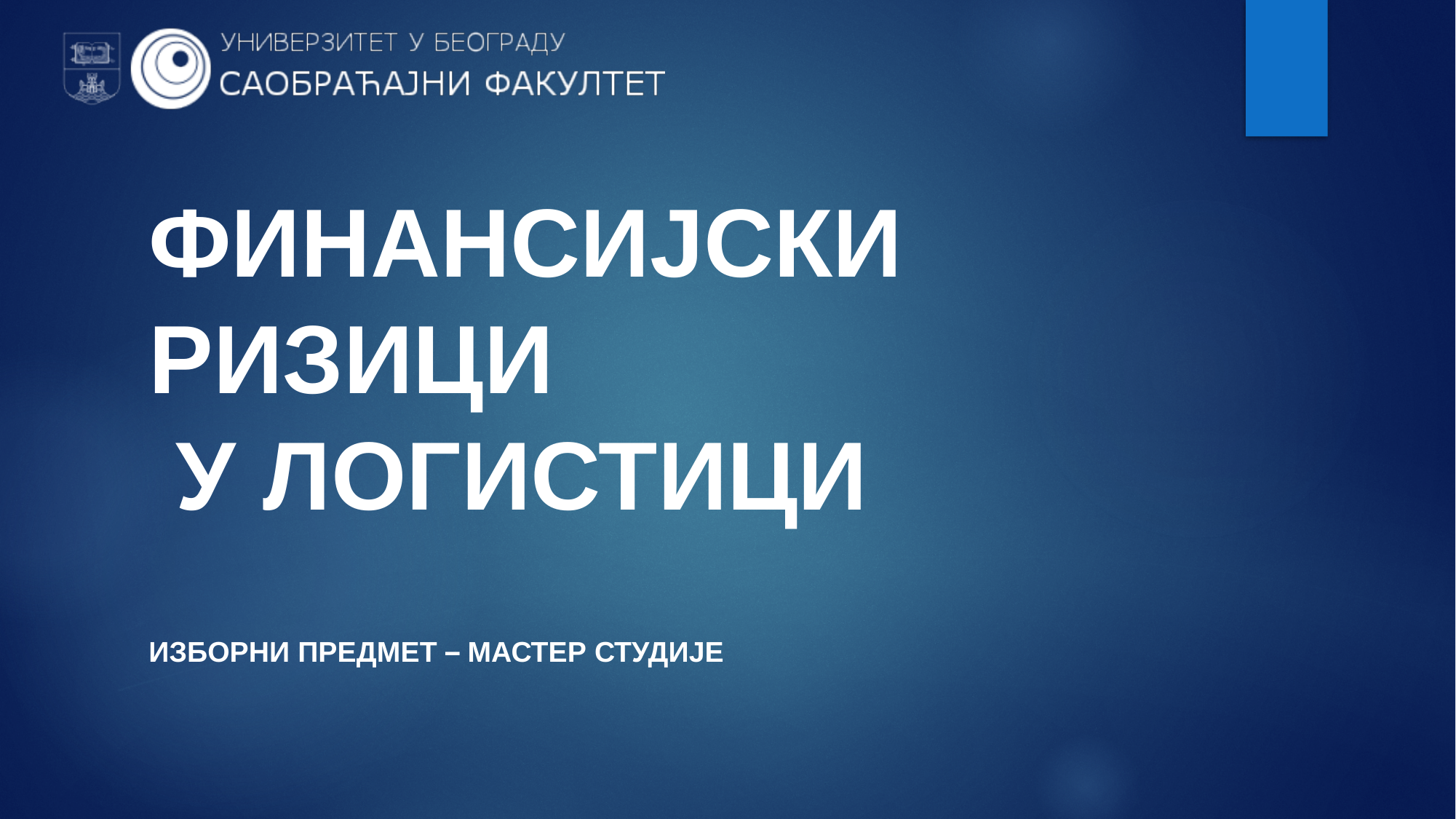

# ФИНАНСИЈСКИ РИЗИЦИ У ЛОГИСТИЦИ
ИЗБОРНИ ПРЕДМЕТ – МАСТЕР СТУДИЈЕ